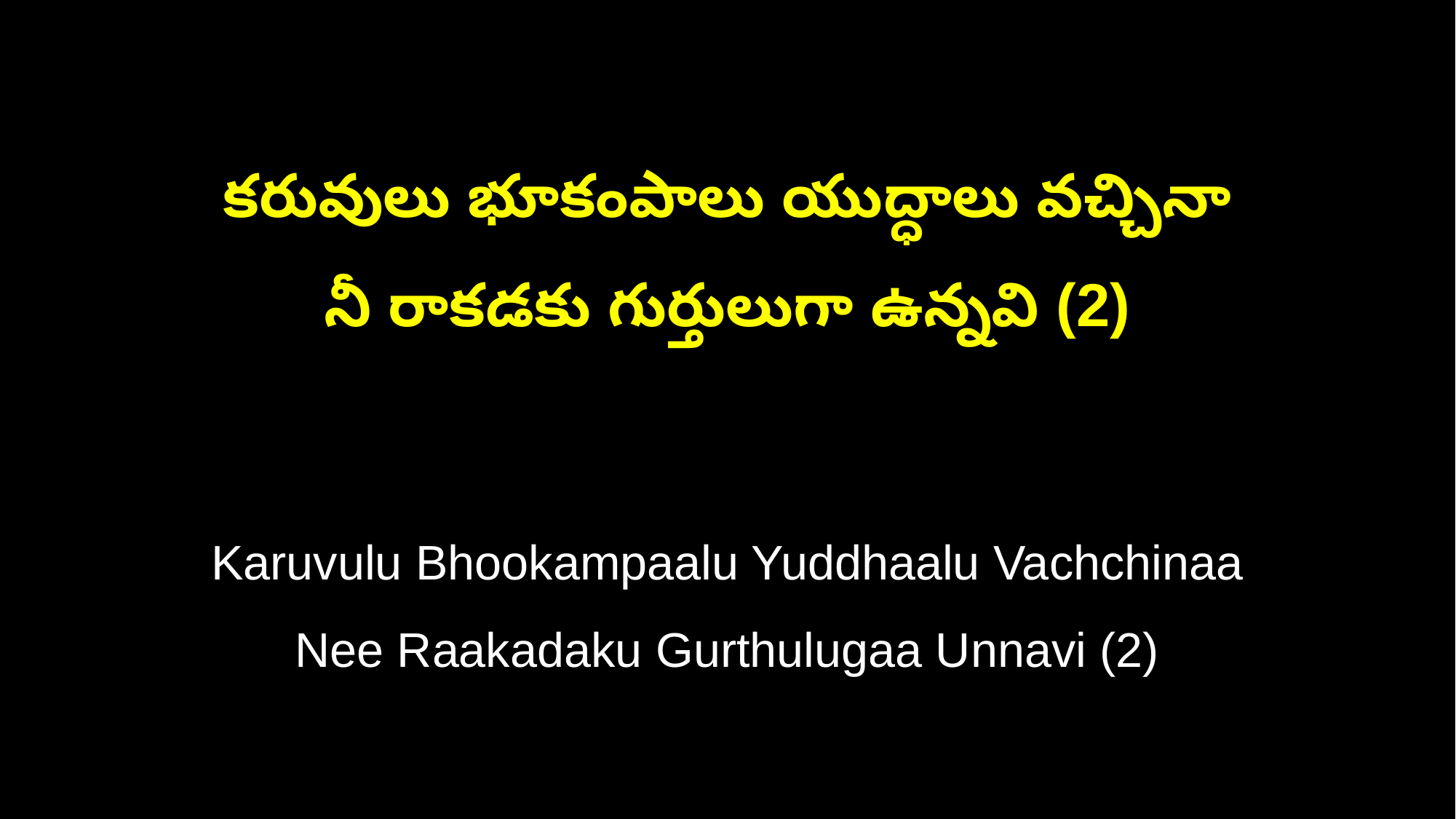

కరువులు భూకంపాలు యుద్ధాలు వచ్చినా
నీ రాకడకు గుర్తులుగా ఉన్నవి (2)
Karuvulu Bhookampaalu Yuddhaalu Vachchinaa
Nee Raakadaku Gurthulugaa Unnavi (2)